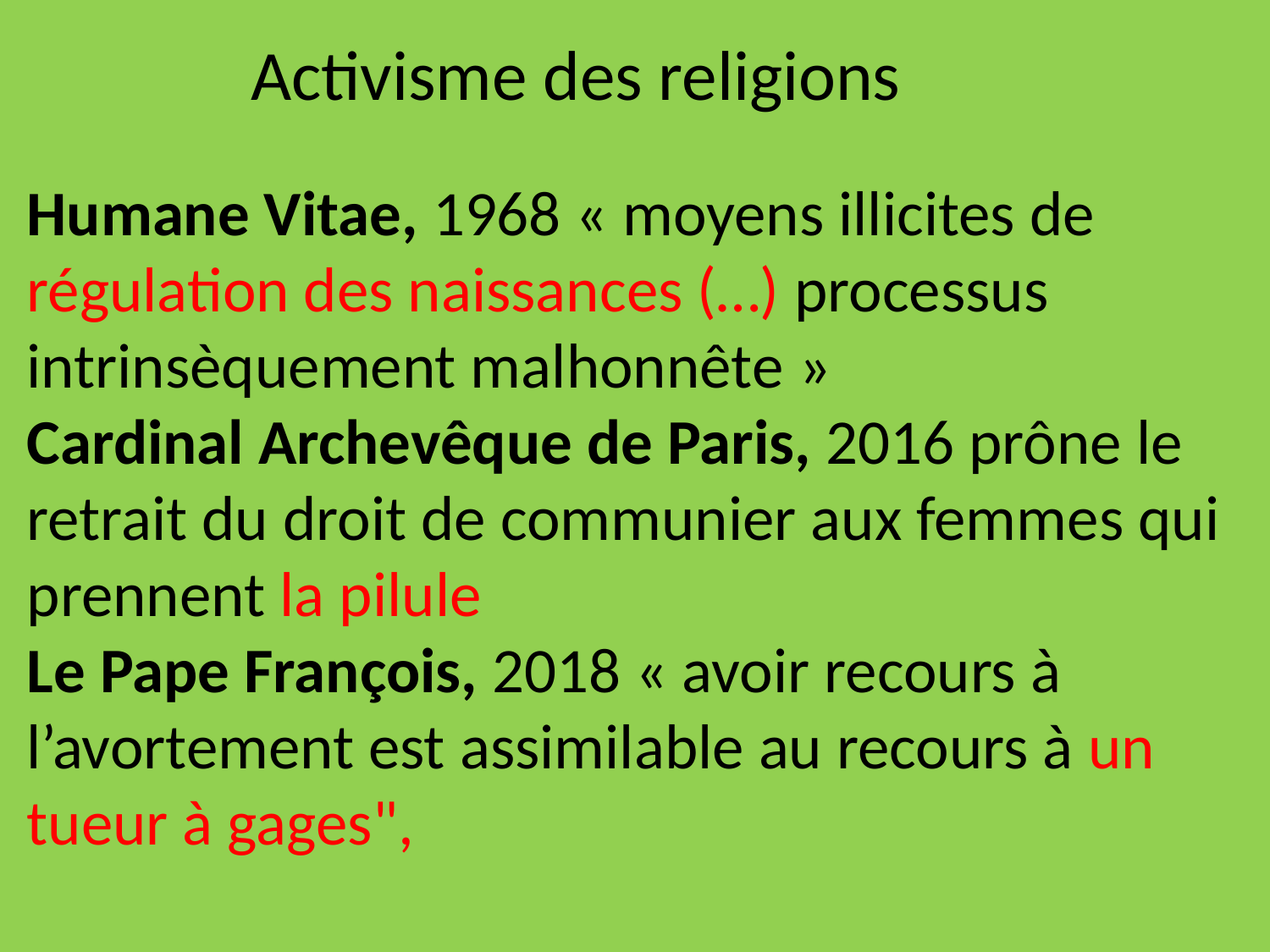

Activisme des religions
Humane Vitae, 1968 « moyens illicites de régulation des naissances (…) processus intrinsèquement malhonnête »
Cardinal Archevêque de Paris, 2016 prône le retrait du droit de communier aux femmes qui prennent la pilule
Le Pape François, 2018 « avoir recours à l’avortement est assimilable au recours à un tueur à gages",